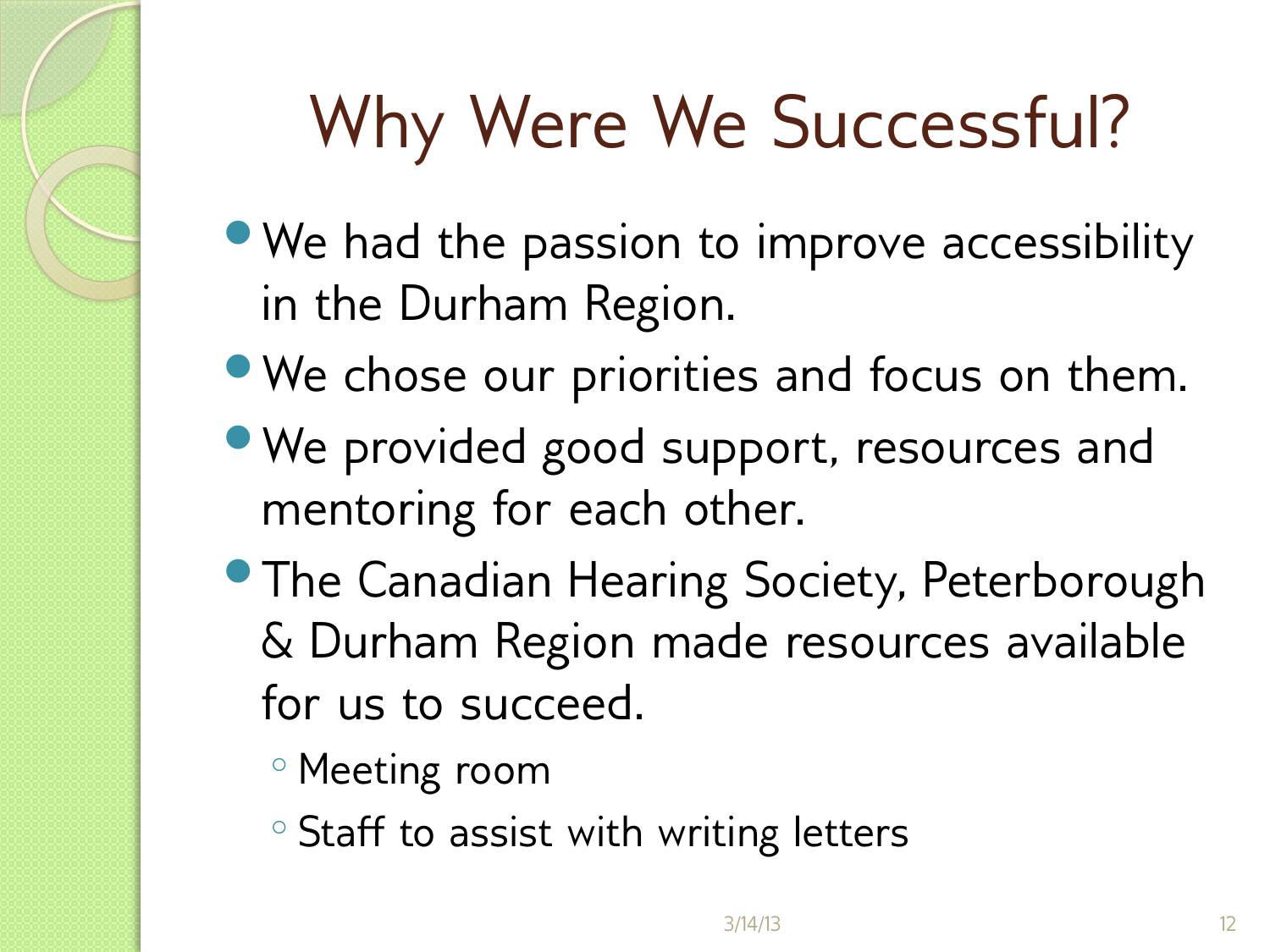

# Why Were We Successful?
We had the passion to improve accessibility in the Durham Region.
We chose our priorities and focus on them.
We provided good support, resources and mentoring for each other.
The Canadian Hearing Society, Peterborough & Durham Region made resources available for us to succeed.
Meeting room
Staff to assist with writing letters

3/14/13
12